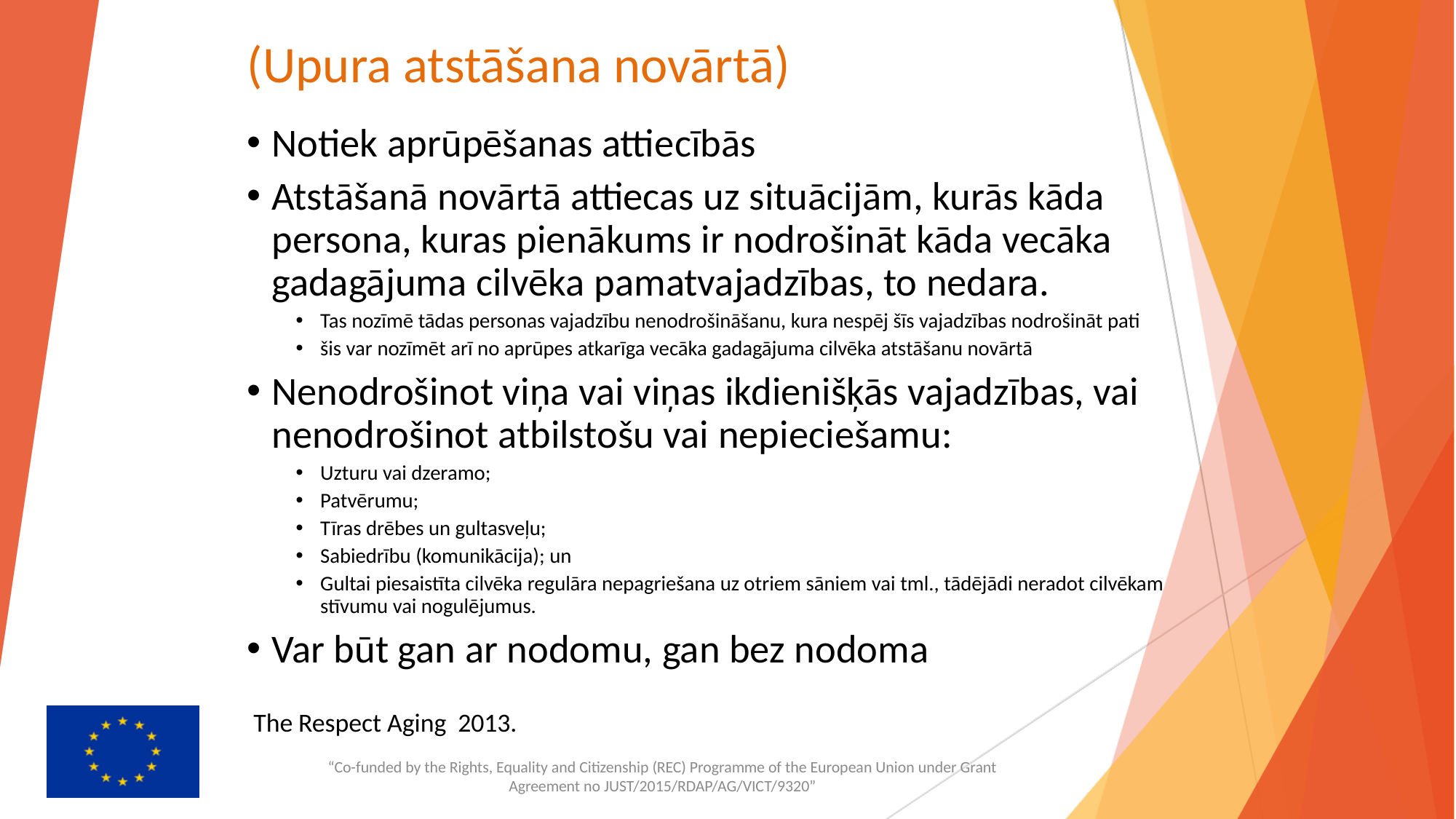

# (Upura atstāšana novārtā)
Notiek aprūpēšanas attiecībās
Atstāšanā novārtā attiecas uz situācijām, kurās kāda persona, kuras pienākums ir nodrošināt kāda vecāka gadagājuma cilvēka pamatvajadzības, to nedara.
Tas nozīmē tādas personas vajadzību nenodrošināšanu, kura nespēj šīs vajadzības nodrošināt pati
šis var nozīmēt arī no aprūpes atkarīga vecāka gadagājuma cilvēka atstāšanu novārtā
Nenodrošinot viņa vai viņas ikdienišķās vajadzības, vai nenodrošinot atbilstošu vai nepieciešamu:
Uzturu vai dzeramo;
Patvērumu;
Tīras drēbes un gultasveļu;
Sabiedrību (komunikācija); un
Gultai piesaistīta cilvēka regulāra nepagriešana uz otriem sāniem vai tml., tādējādi neradot cilvēkam stīvumu vai nogulējumus.
Var būt gan ar nodomu, gan bez nodoma

The Respect Aging  2013.